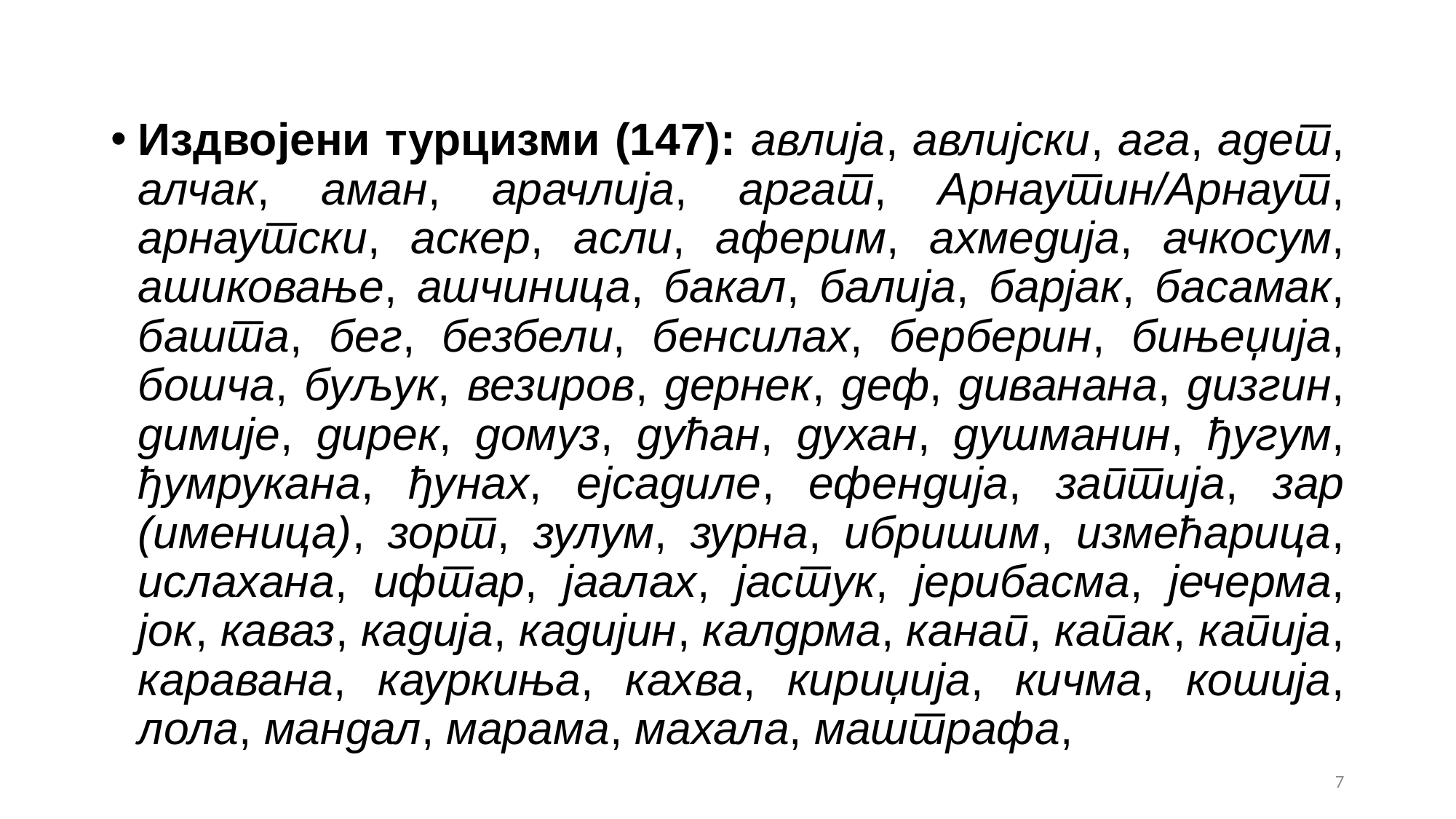

#
Издвојени турцизми (147): авлија, авлијски, ага, адет, алчак, аман, арачлија, аргат, Арнаутин/Арнаут, арнаутски, аскер, асли, аферим, ахмедија, ачкосум, ашиковање, ашчиница, бакал, балија, барјак, басамак, башта, бег, безбели, бенсилах, берберин, бињеџија, бошча, буљук, везиров, дернек, деф, диванана, дизгин, димије, дирек, домуз, дућан, духан, душманин, ђугум, ђумрукана, ђунах, ејсадиле, ефендија, заптија, зар (именица), зорт, зулум, зурна, ибришим, измећарица, ислахана, ифтар, јаалах, јастук, јерибасма, јечерма, јок, каваз, кадија, кадијин, калдрма, канап, капак, капија, каравана, кауркиња, кахва, кириџија, кичма, кошија, лола, мандал, марама, махала, маштрафа,
7